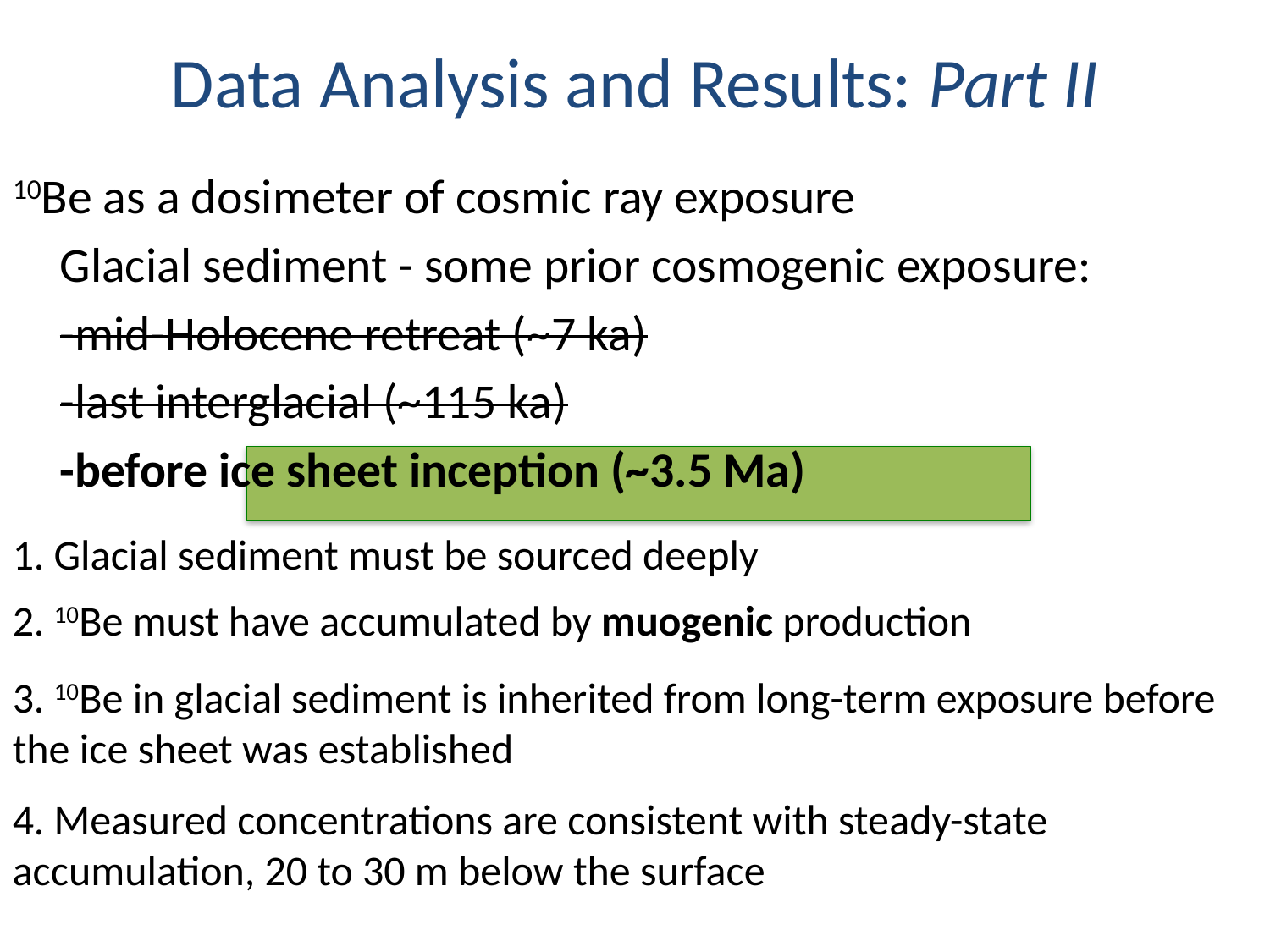

# Data Analysis and Results: Part II
10Be as a dosimeter of cosmic ray exposure
			Glacial sediment - some prior cosmogenic exposure:
					-mid-Holocene retreat (~7 ka)
					-last interglacial (~115 ka)
					-before ice sheet inception (~3.5 Ma)

1. Glacial sediment must be sourced deeply

2. 10Be must have accumulated by muogenic production

3. 10Be in glacial sediment is inherited from long-term exposure before the ice sheet was established

4. Measured concentrations are consistent with steady-state accumulation, 20 to 30 m below the surface